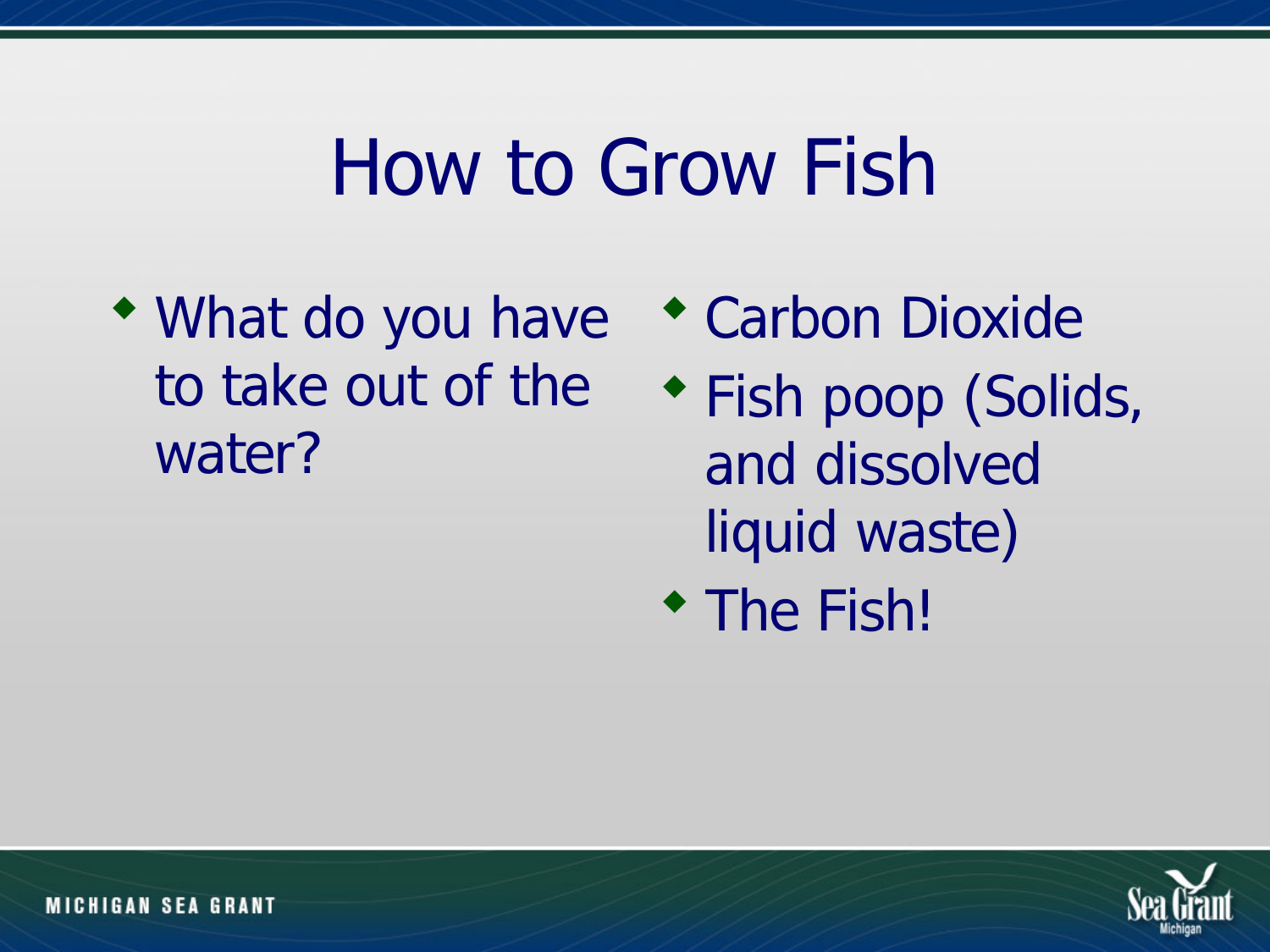

# How to Grow Fish
What do you have to take out of the water?
Carbon Dioxide
Fish poop (Solids, and dissolved liquid waste)
The Fish!